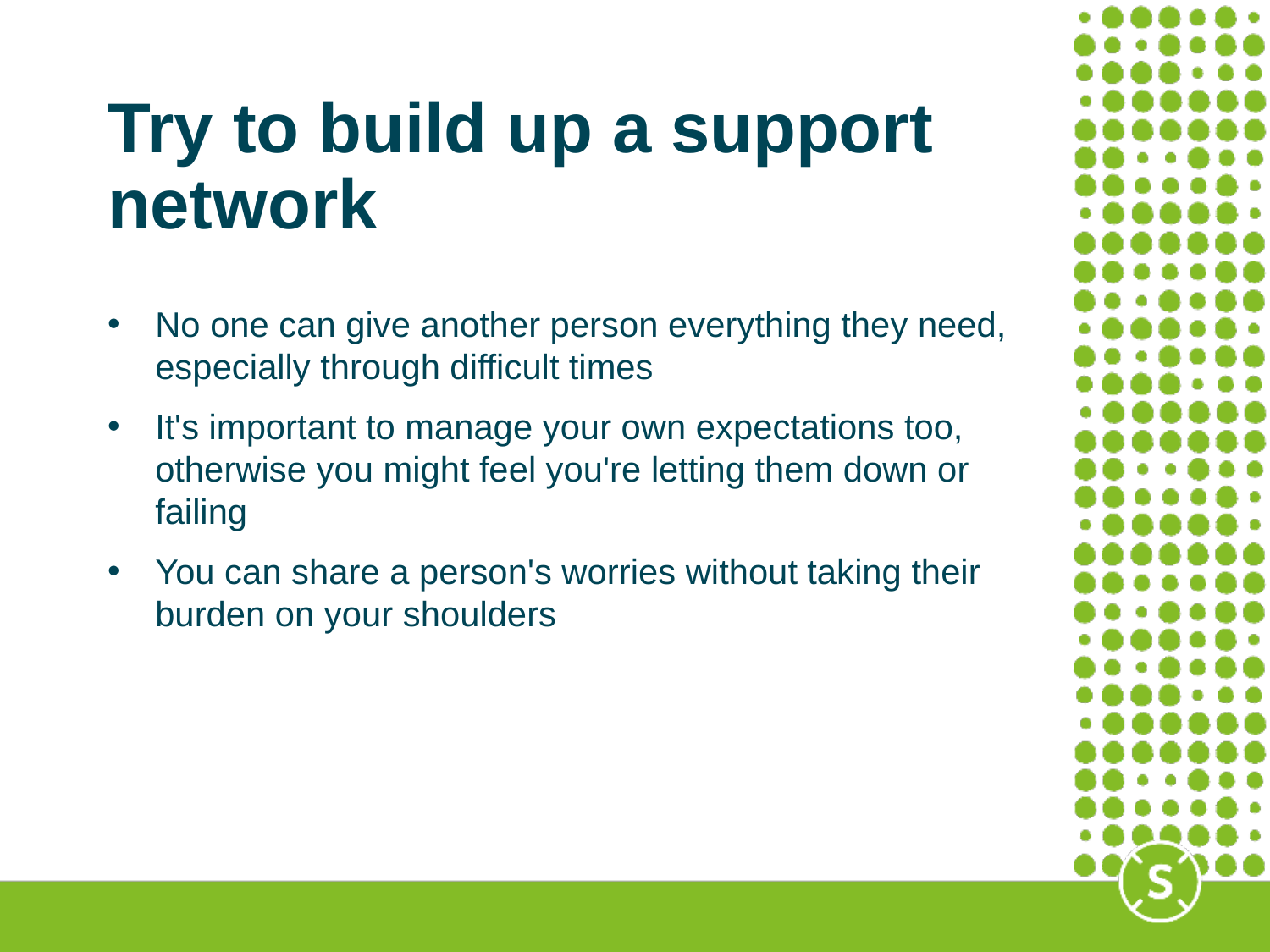

Try to build up a support network
No one can give another person everything they need, especially through difficult times
It's important to manage your own expectations too, otherwise you might feel you're letting them down or failing
You can share a person's worries without taking their burden on your shoulders